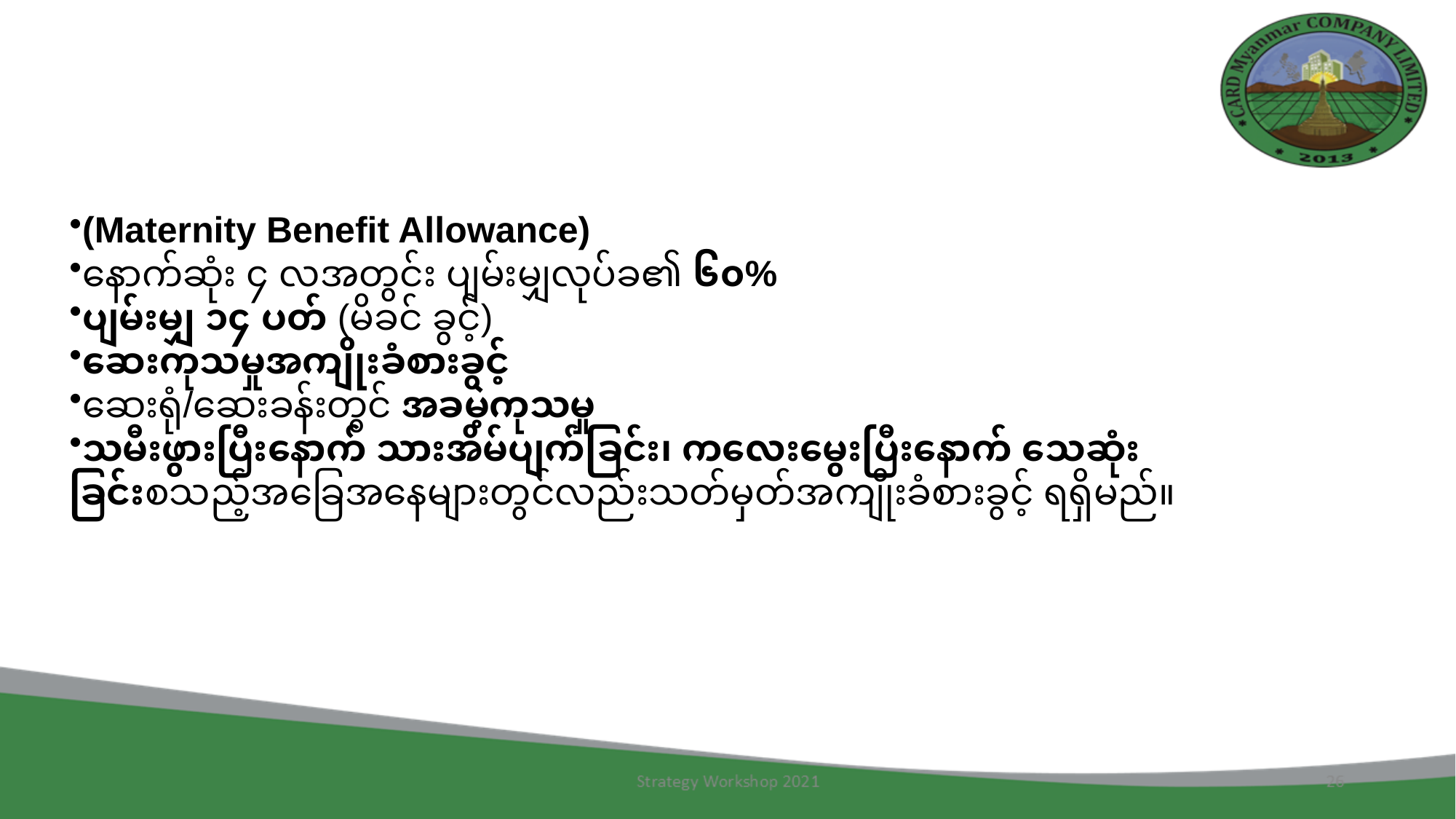

(Maternity Benefit Allowance)
နောက်ဆုံး ၄ လအတွင်း ပျမ်းမျှလုပ်ခ၏ ၆၀%
ပျမ်းမျှ ၁၄ ပတ် (မိခင် ခွင့်)
ဆေးကုသမှုအကျိုးခံစားခွင့်
ဆေးရုံ/ဆေးခန်းတွင် အခမဲ့ကုသမှု
သမီးဖွားပြီးနောက် သားအိမ်ပျက်ခြင်း၊ ကလေးမွေးပြီးနောက် သေဆုံးခြင်းစသည့်အခြေအနေများတွင်လည်းသတ်မှတ်အကျိုးခံစားခွင့် ရရှိမည်။